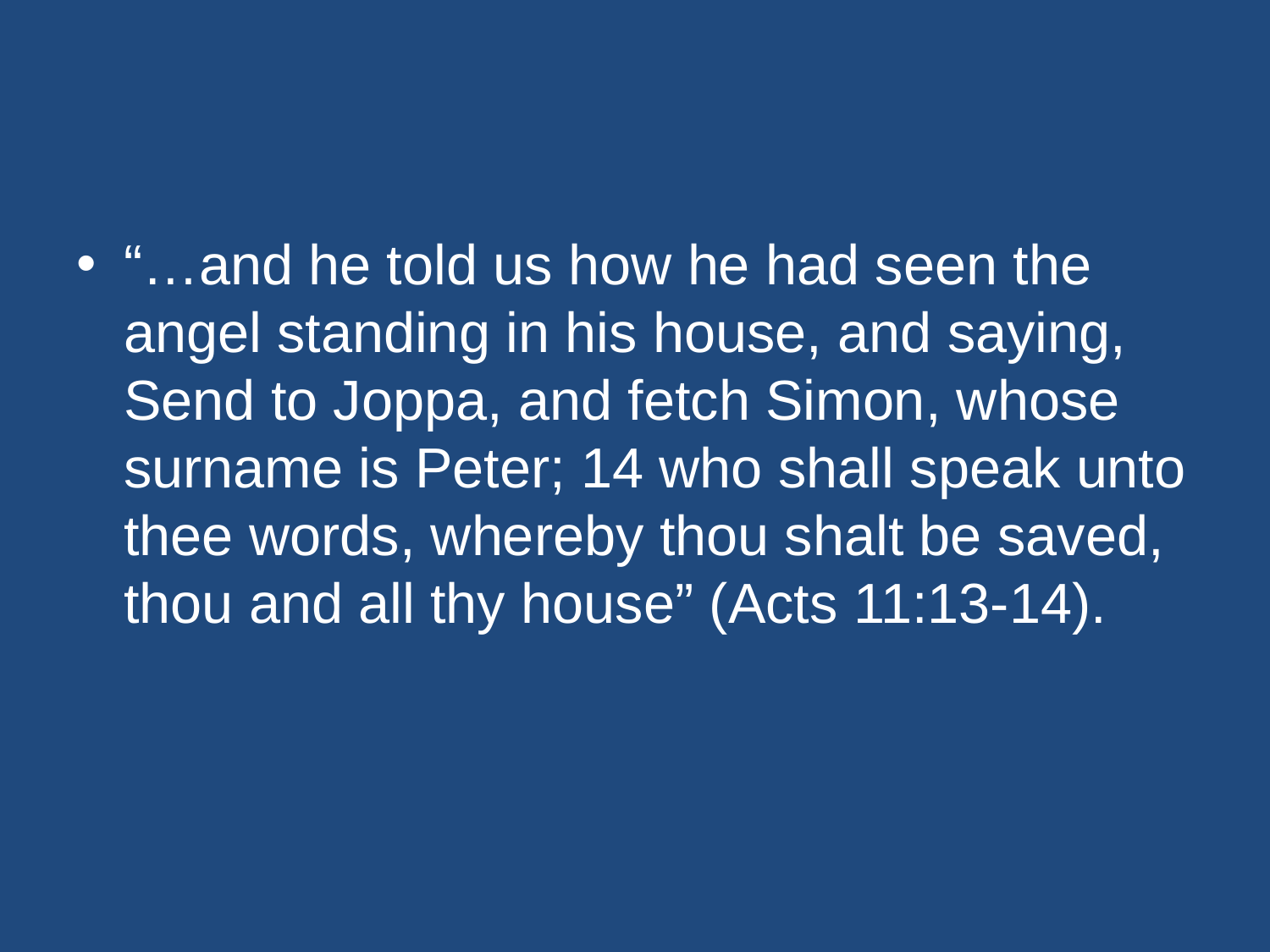

#
“…and he told us how he had seen the angel standing in his house, and saying, Send to Joppa, and fetch Simon, whose surname is Peter; 14 who shall speak unto thee words, whereby thou shalt be saved, thou and all thy house” (Acts 11:13-14).